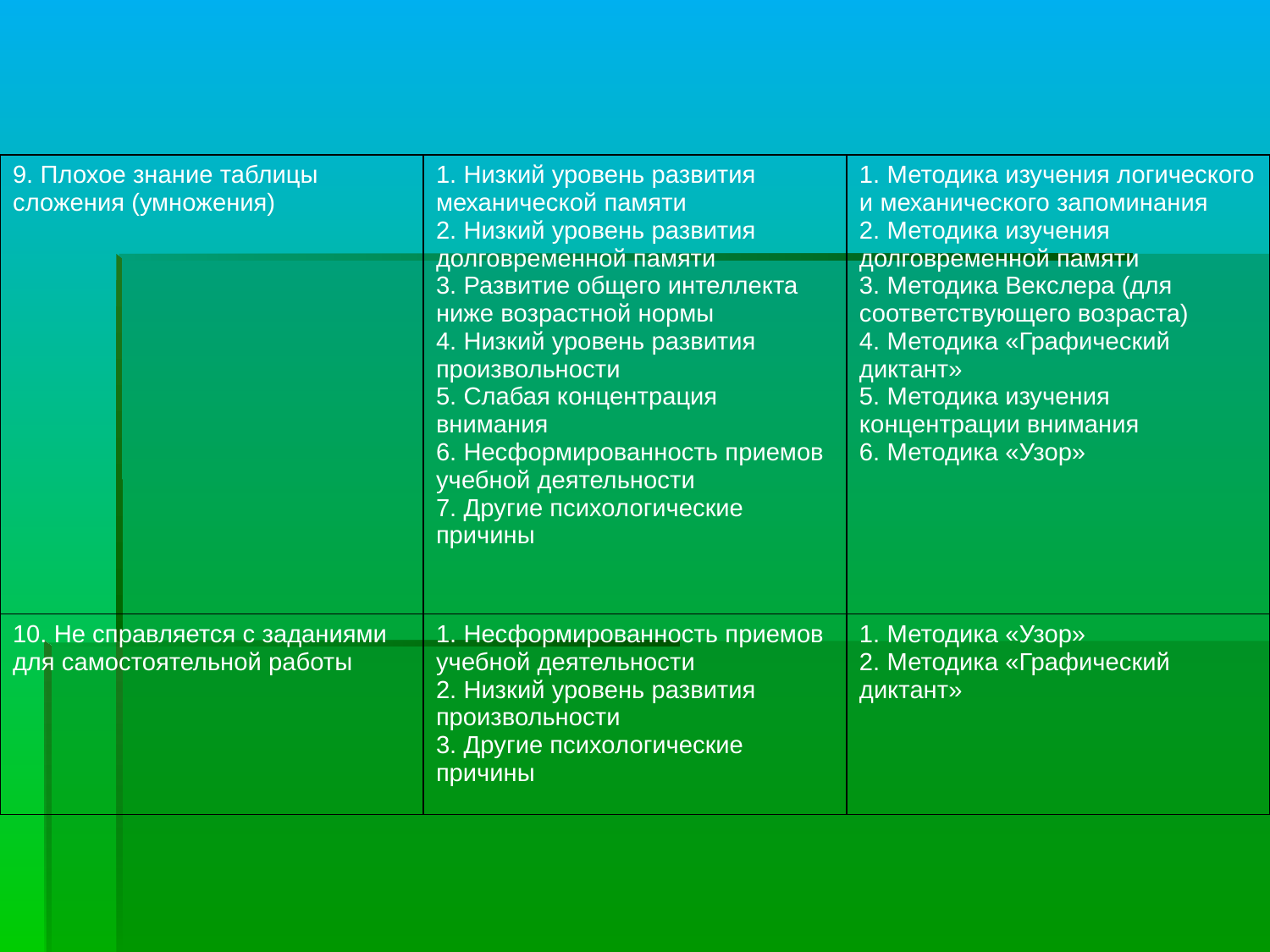

| 9. Плохое знание таблицы сложения (умножения) | 1. Низкий уровень развития механической памяти 2. Низкий уровень развития долговременной памяти 3. Развитие общего интеллекта ниже возрастной нормы 4. Низкий уровень развития произвольности 5. Слабая концентрация внимания 6. Несформированность приемов учебной деятельности 7. Другие психологические причины | 1. Методика изучения логического и механического запоминания 2. Методика изучения долговременной памяти 3. Методика Векслера (для соответствующего возраста) 4. Методика «Графический диктант» 5. Методика изучения концентрации внимания 6. Методика «Узор» |
| --- | --- | --- |
| 10. Не справляется с заданиями для самостоятельной работы | 1. Несформированность приемов учебной деятельности 2. Низкий уровень развития произвольности 3. Другие психологические причины | 1. Методика «Узор» 2. Методика «Графический диктант» |